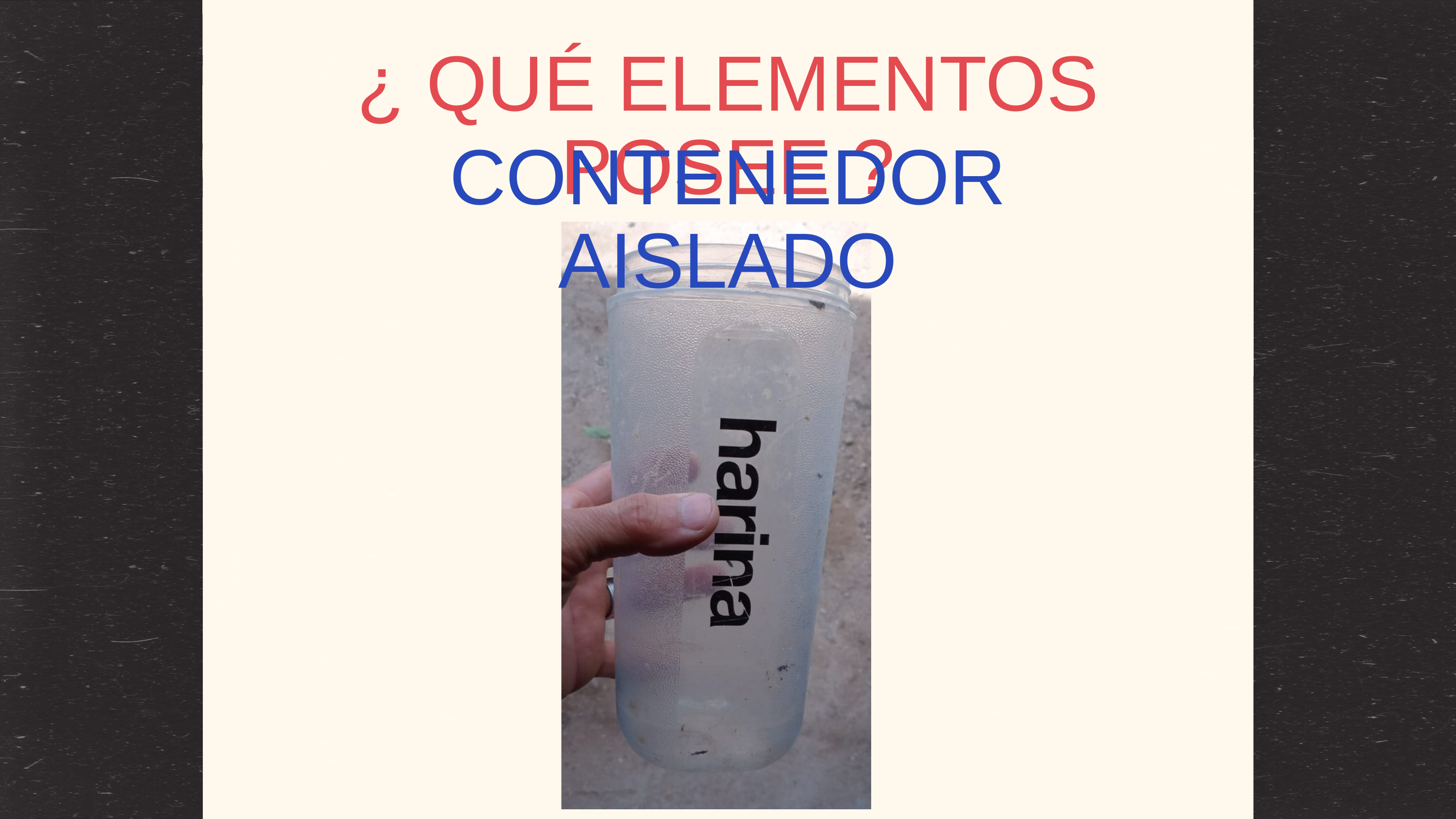

¿ QUÉ ELEMENTOS POSEE ?
CONTENEDOR AISLADO